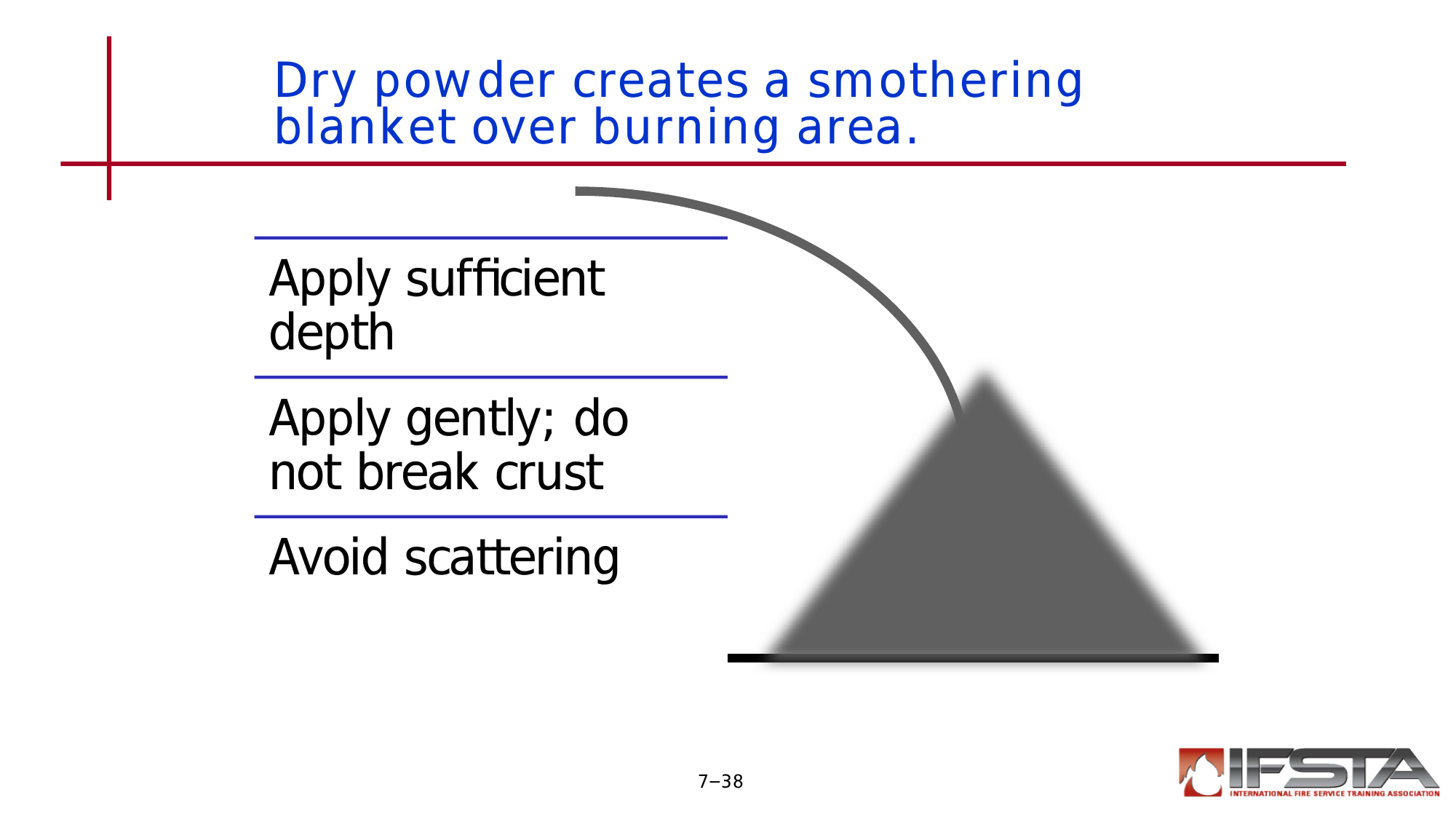

# Dry powder creates a smothering blanket over burning area.

Apply sufficient depth
Apply gently; do not break crust
Avoid scattering

7–38